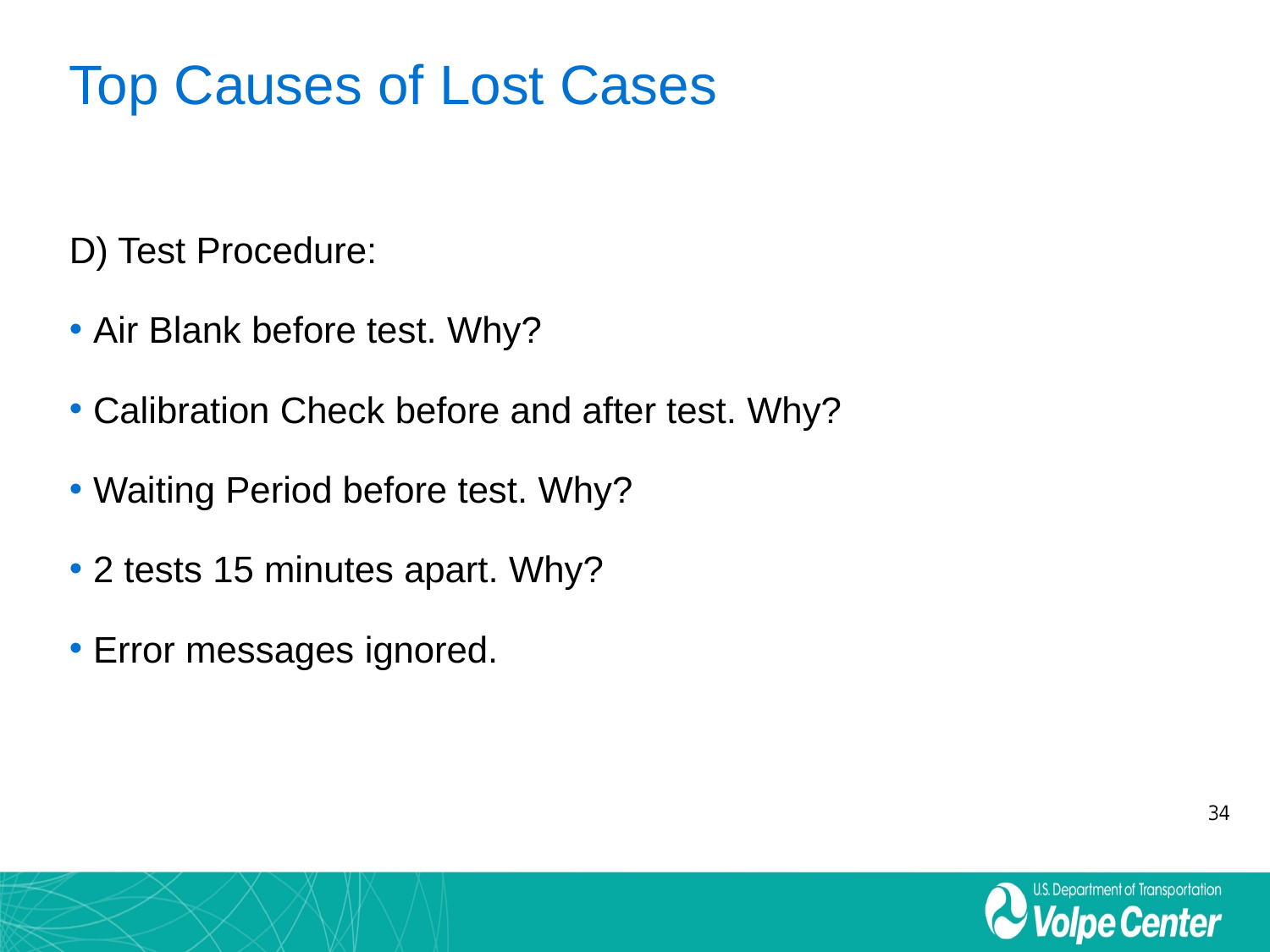

# Top Causes of Lost Cases
D) Test Procedure:
Air Blank before test. Why?
Calibration Check before and after test. Why?
Waiting Period before test. Why?
2 tests 15 minutes apart. Why?
Error messages ignored.

34